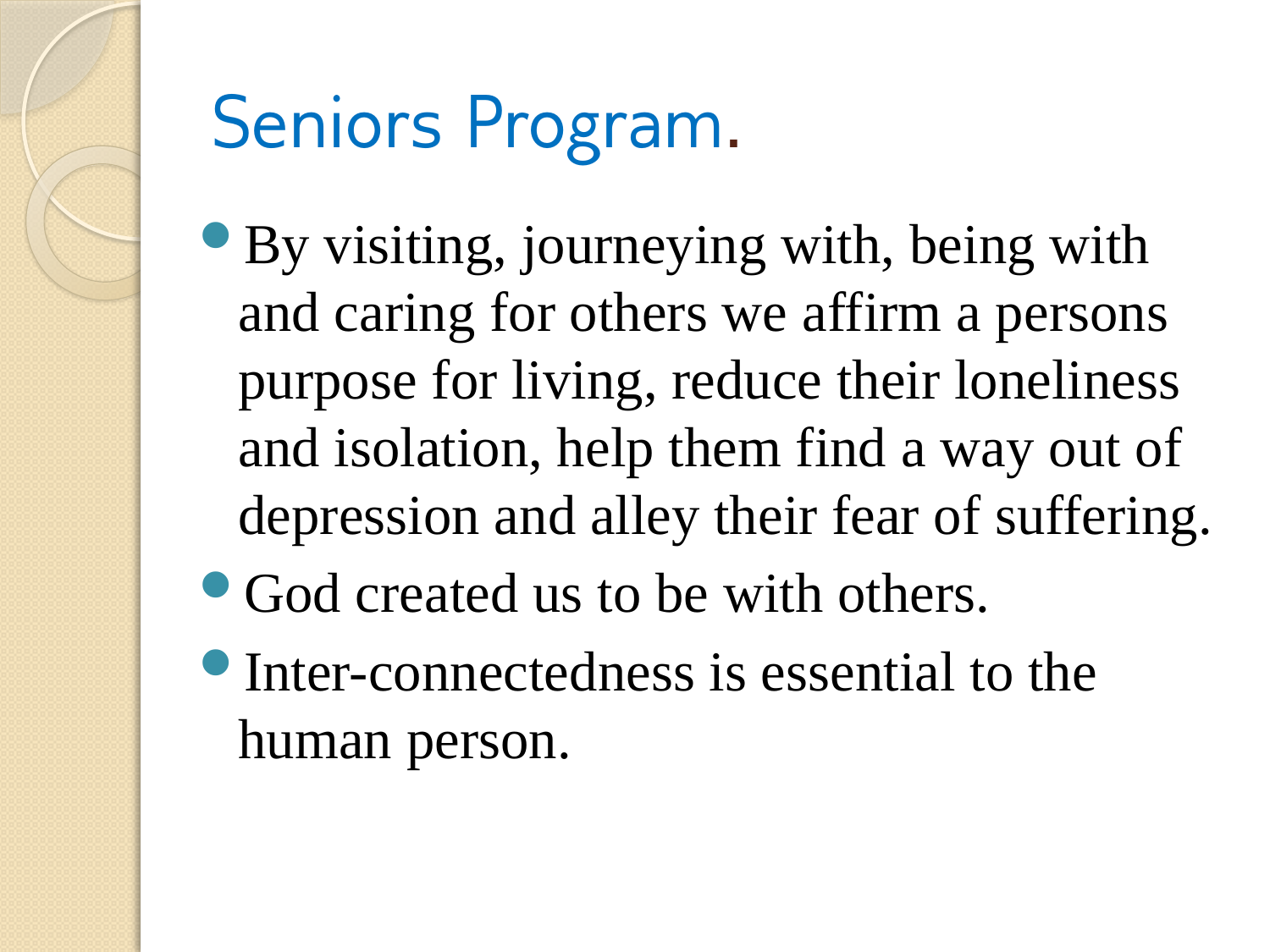

# Seniors Program.
By visiting, journeying with, being with and caring for others we affirm a persons purpose for living, reduce their loneliness and isolation, help them find a way out of depression and alley their fear of suffering.
God created us to be with others.
Inter-connectedness is essential to the human person.